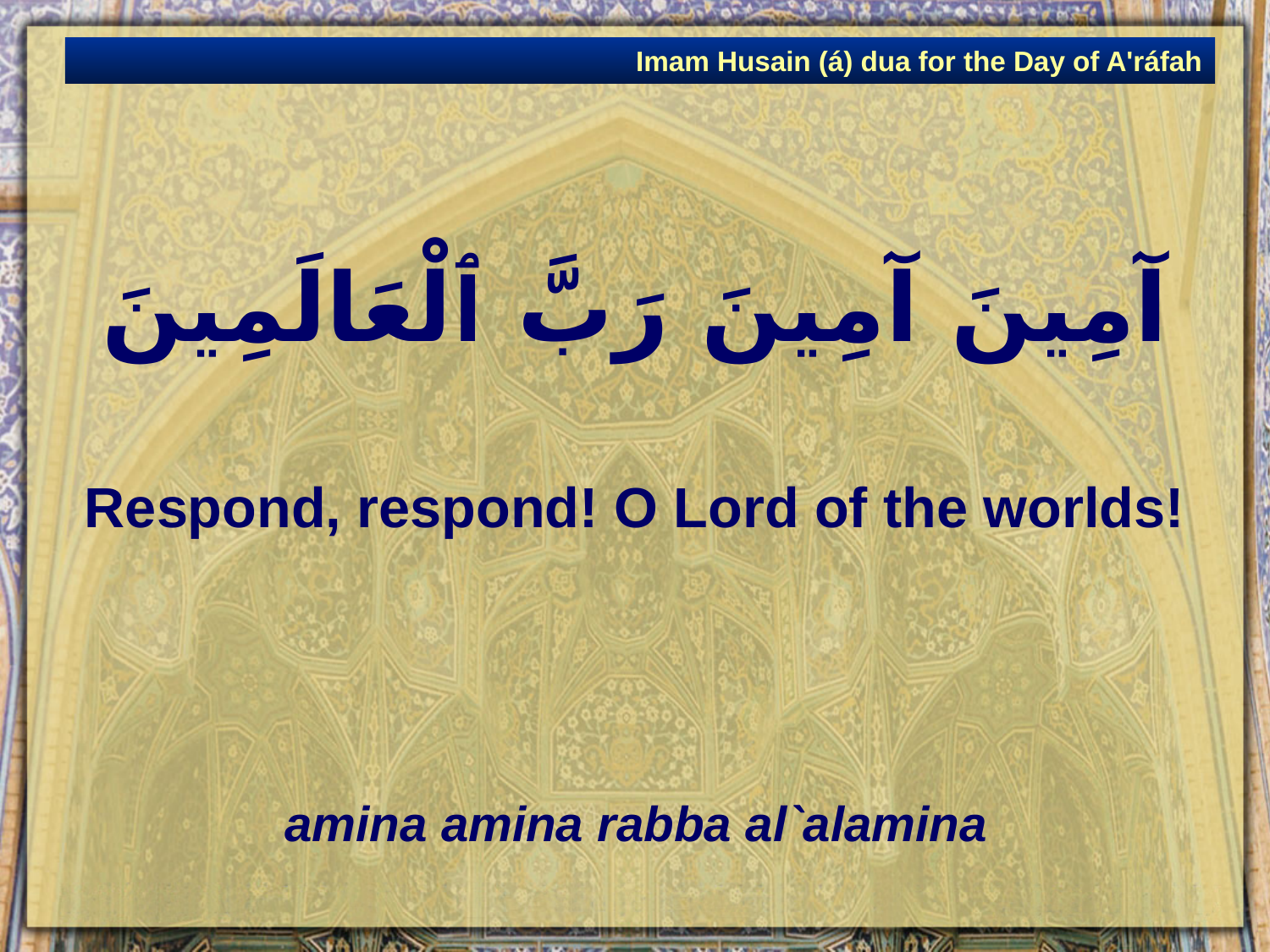

Imam Husain (á) dua for the Day of A'ráfah
# آمِينَ آمِينَ رَبَّ ٱلْعَالَمِينَ
Respond, respond! O Lord of the worlds!
amina amina rabba al`alamina